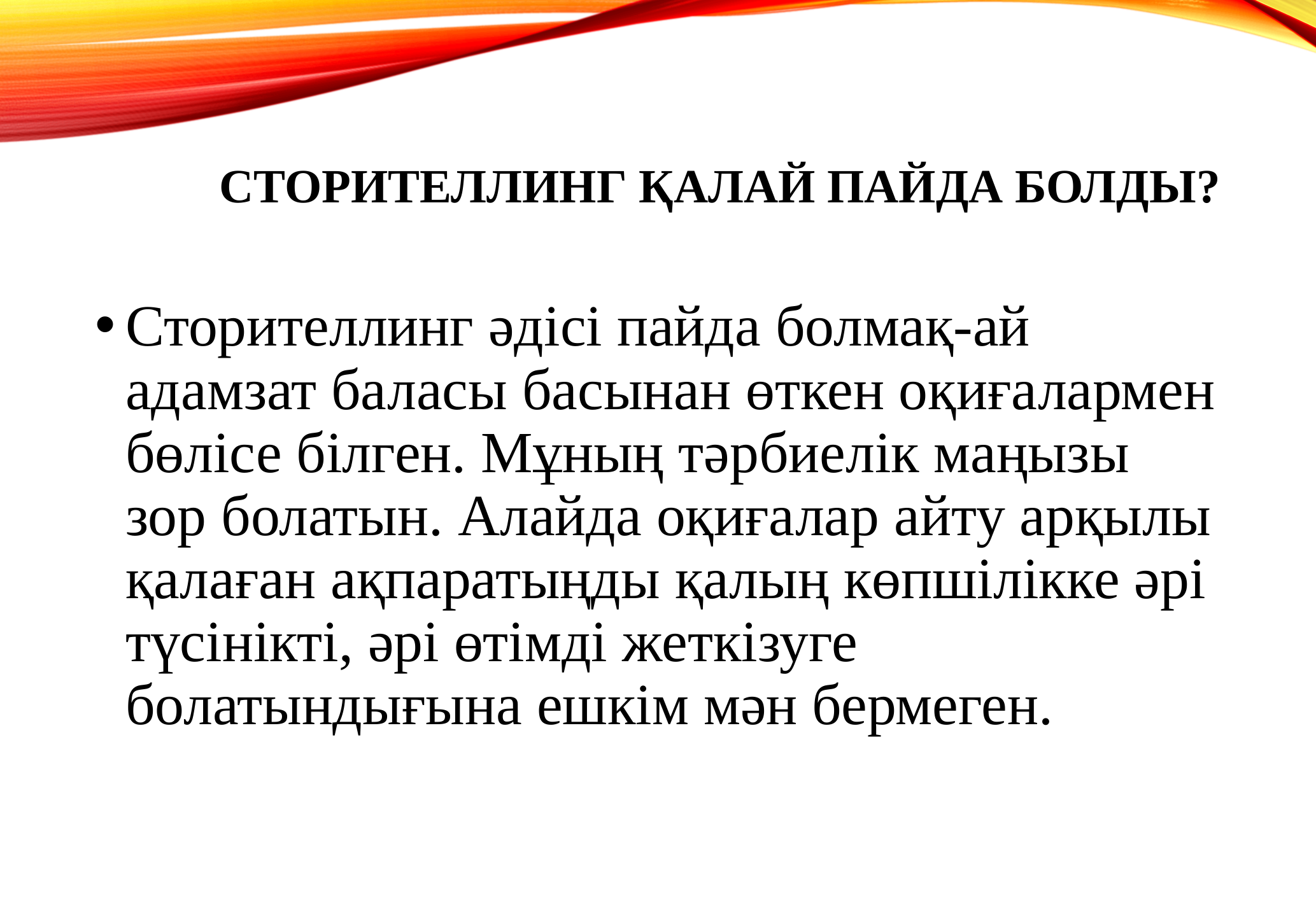

# Сторителлинг қалай пайда болды?
Сторителлинг әдісі пайда болмақ-ай адамзат баласы басынан өткен оқиғалармен бөлісе білген. Мұның тәрбиелік маңызы зор болатын. Алайда оқиғалар айту арқылы қалаған ақпаратыңды қалың көпшілікке әрі түсінікті, әрі өтімді жеткізуге болатындығына ешкім мән бермеген.